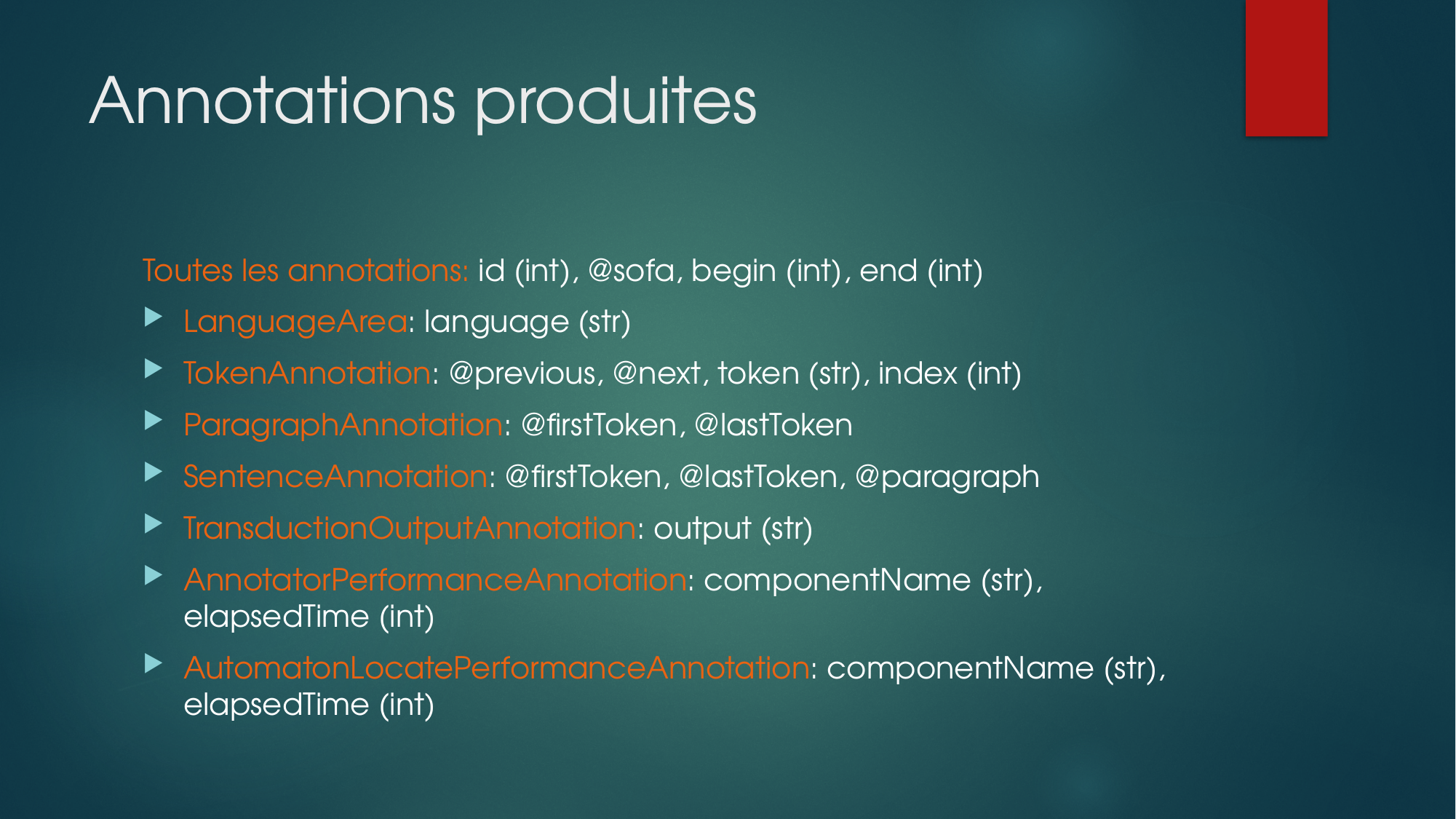

# Annotations produites
Toutes les annotations: id (int), @sofa, begin (int), end (int)
LanguageArea: language (str)
TokenAnnotation: @previous, @next, token (str), index (int)
ParagraphAnnotation: @firstToken, @lastToken
SentenceAnnotation: @firstToken, @lastToken, @paragraph
TransductionOutputAnnotation: output (str)
AnnotatorPerformanceAnnotation: componentName (str), elapsedTime (int)
AutomatonLocatePerformanceAnnotation: componentName (str), elapsedTime (int)